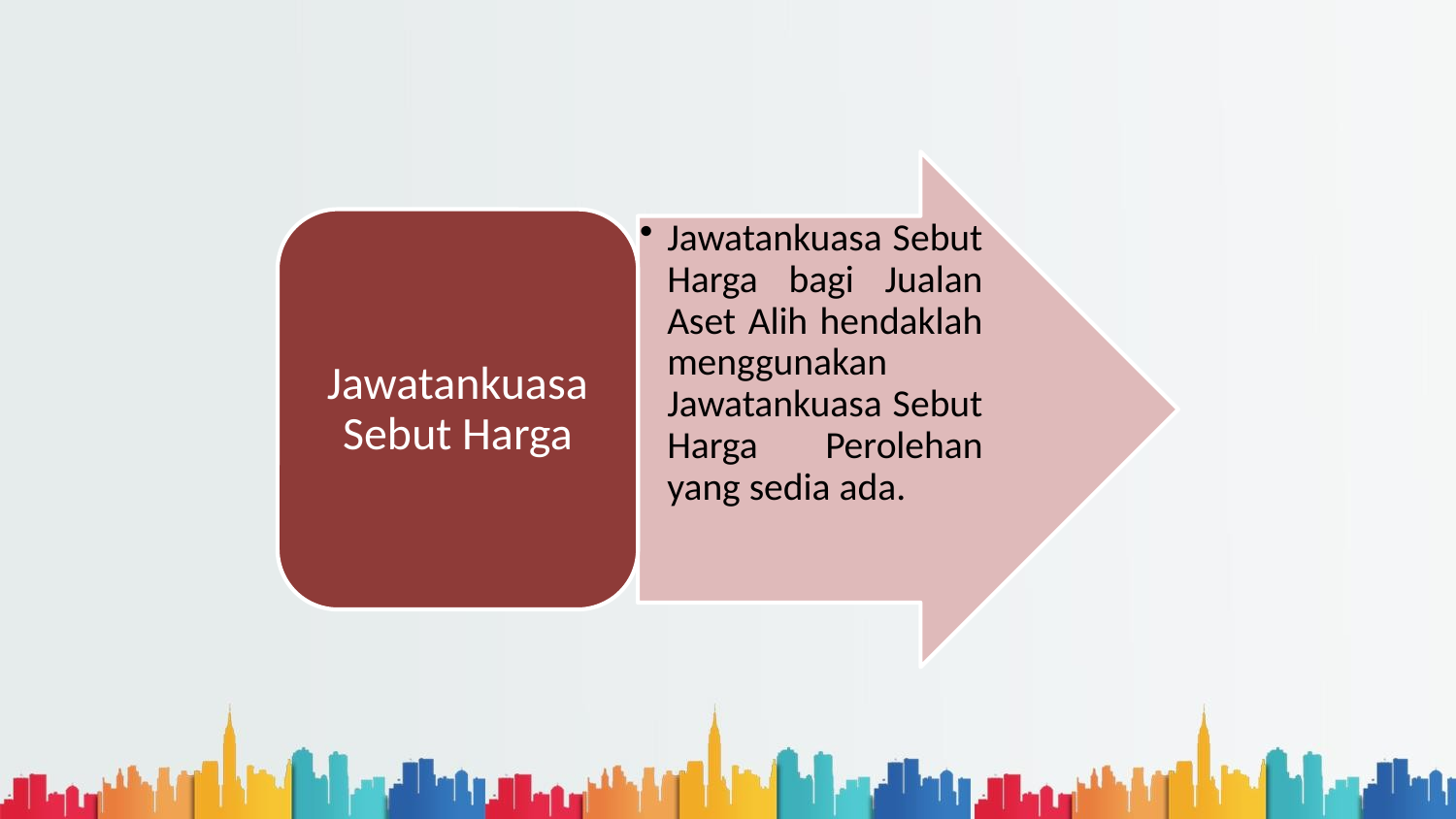

Jawatankuasa Sebut Harga bagi Jualan Aset Alih hendaklah menggunakan Jawatankuasa Sebut Harga Perolehan yang sedia ada.

Jawatankuasa Sebut Harga